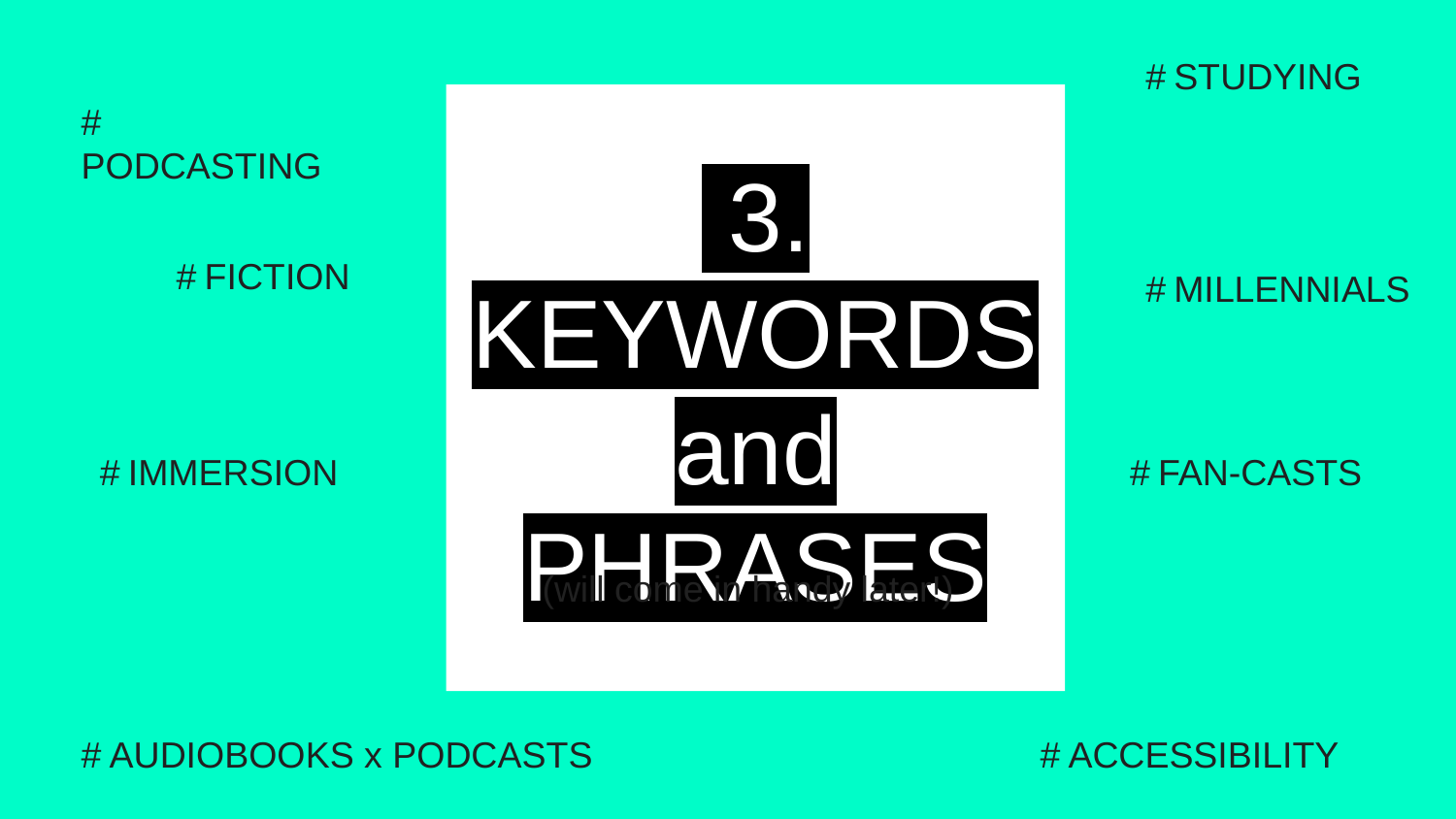

# STUDYING
# PODCASTING
# 3. KEYWORDS and PHRASES
# FICTION
# MILLENNIALS
# IMMERSION
# FAN-CASTS
(will come in handy later!)
# AUDIOBOOKS x PODCASTS
# ACCESSIBILITY